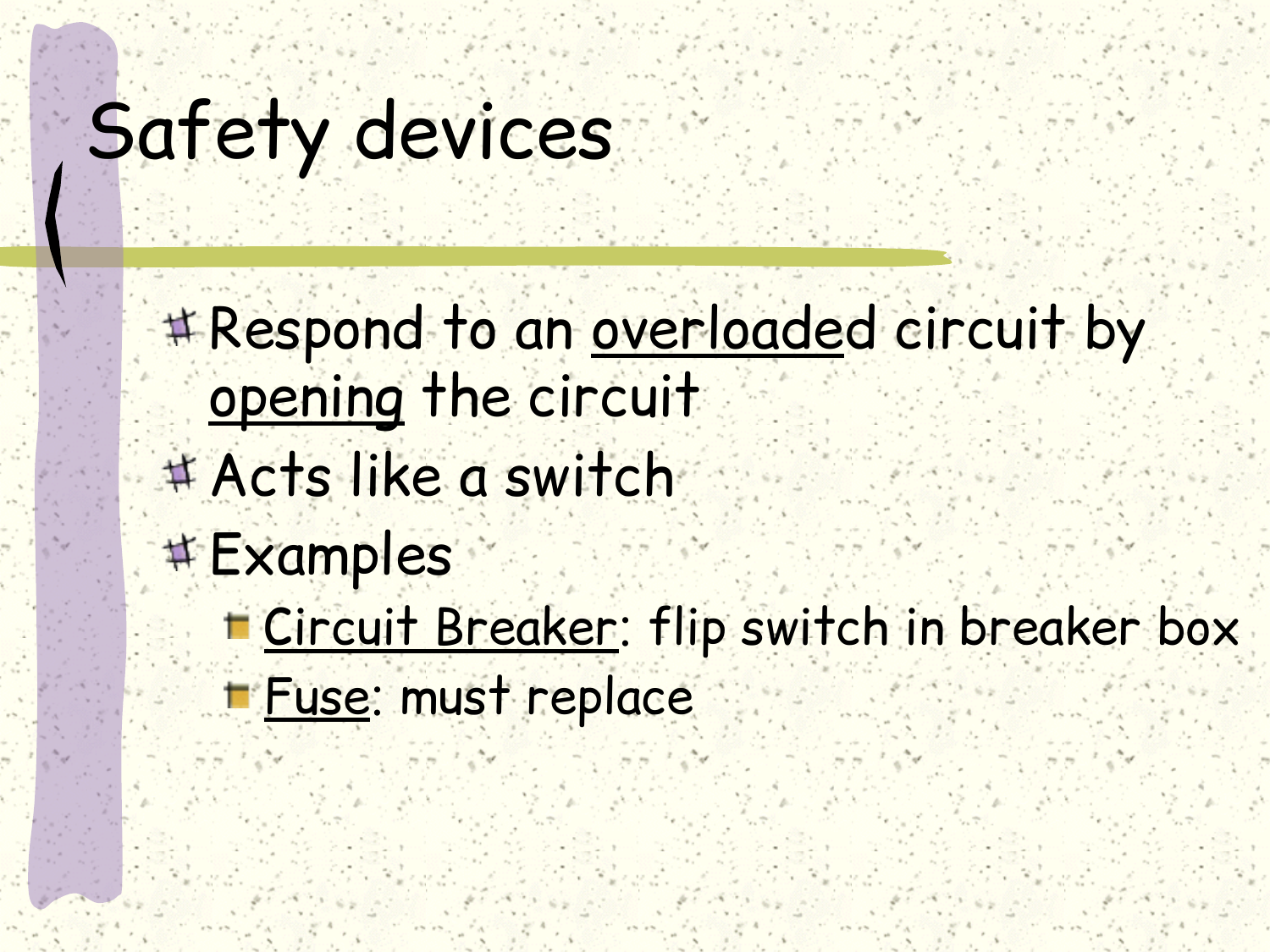

# Safety devices
Respond to an overloaded circuit by opening the circuit
Acts like a switch
Examples
Circuit Breaker: flip switch in breaker box
Fuse: must replace